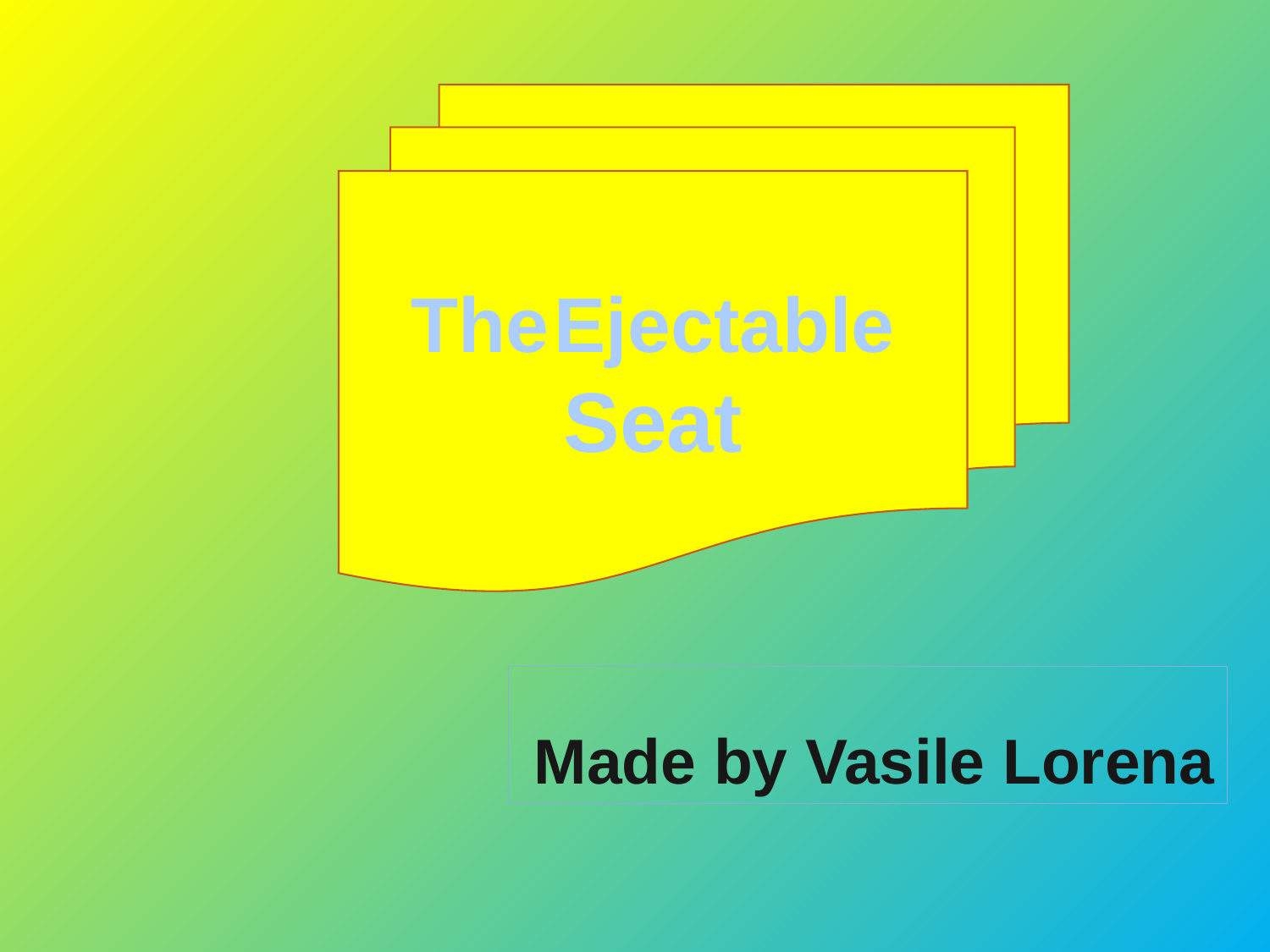

The Ejectable Seat
# Made by Vasile Lorena